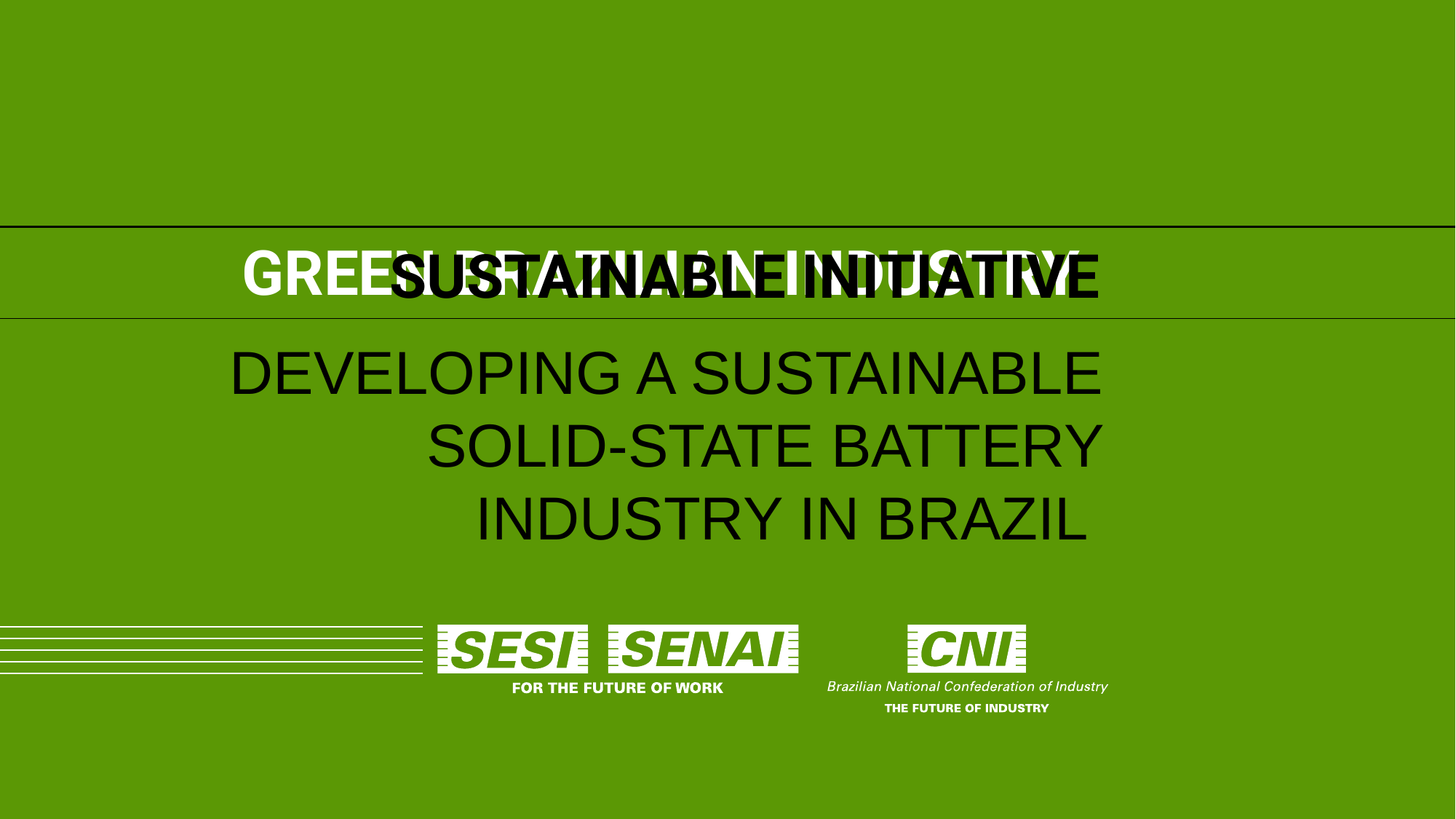

GREEN BRAZILIAN INDUSTRY
SUSTAINABLE INITIATIVE
DEVELOPING A SUSTAINABLE SOLID-STATE BATTERY INDUSTRY IN BRAZIL